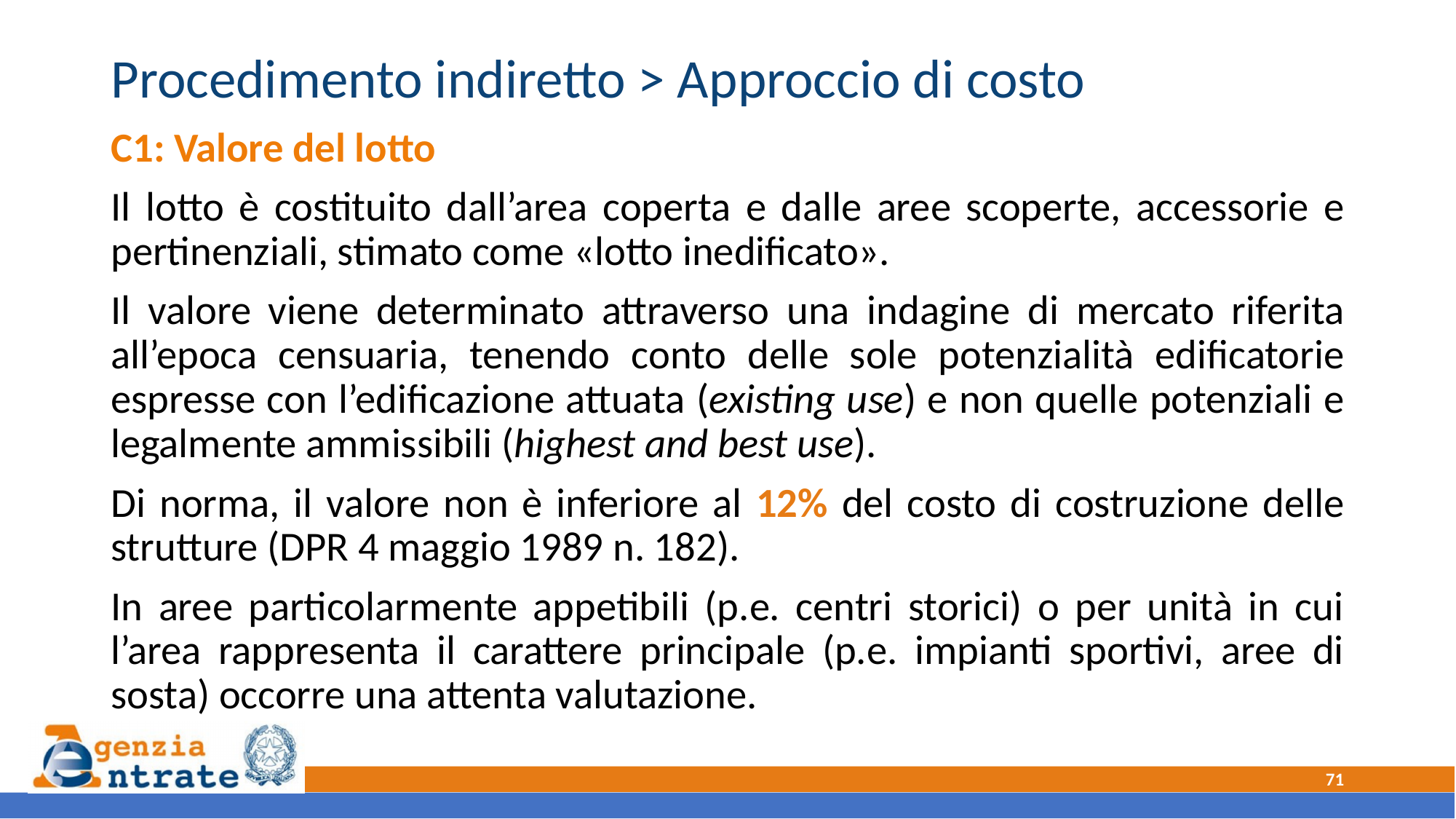

# Procedimento indiretto > Approccio di costo
C1: Valore del lotto
Il lotto è costituito dall’area coperta e dalle aree scoperte, accessorie e pertinenziali, stimato come «lotto inedificato».
Il valore viene determinato attraverso una indagine di mercato riferita all’epoca censuaria, tenendo conto delle sole potenzialità edificatorie espresse con l’edificazione attuata (existing use) e non quelle potenziali e legalmente ammissibili (highest and best use).
Di norma, il valore non è inferiore al 12% del costo di costruzione delle strutture (DPR 4 maggio 1989 n. 182).
In aree particolarmente appetibili (p.e. centri storici) o per unità in cui l’area rappresenta il carattere principale (p.e. impianti sportivi, aree di sosta) occorre una attenta valutazione.